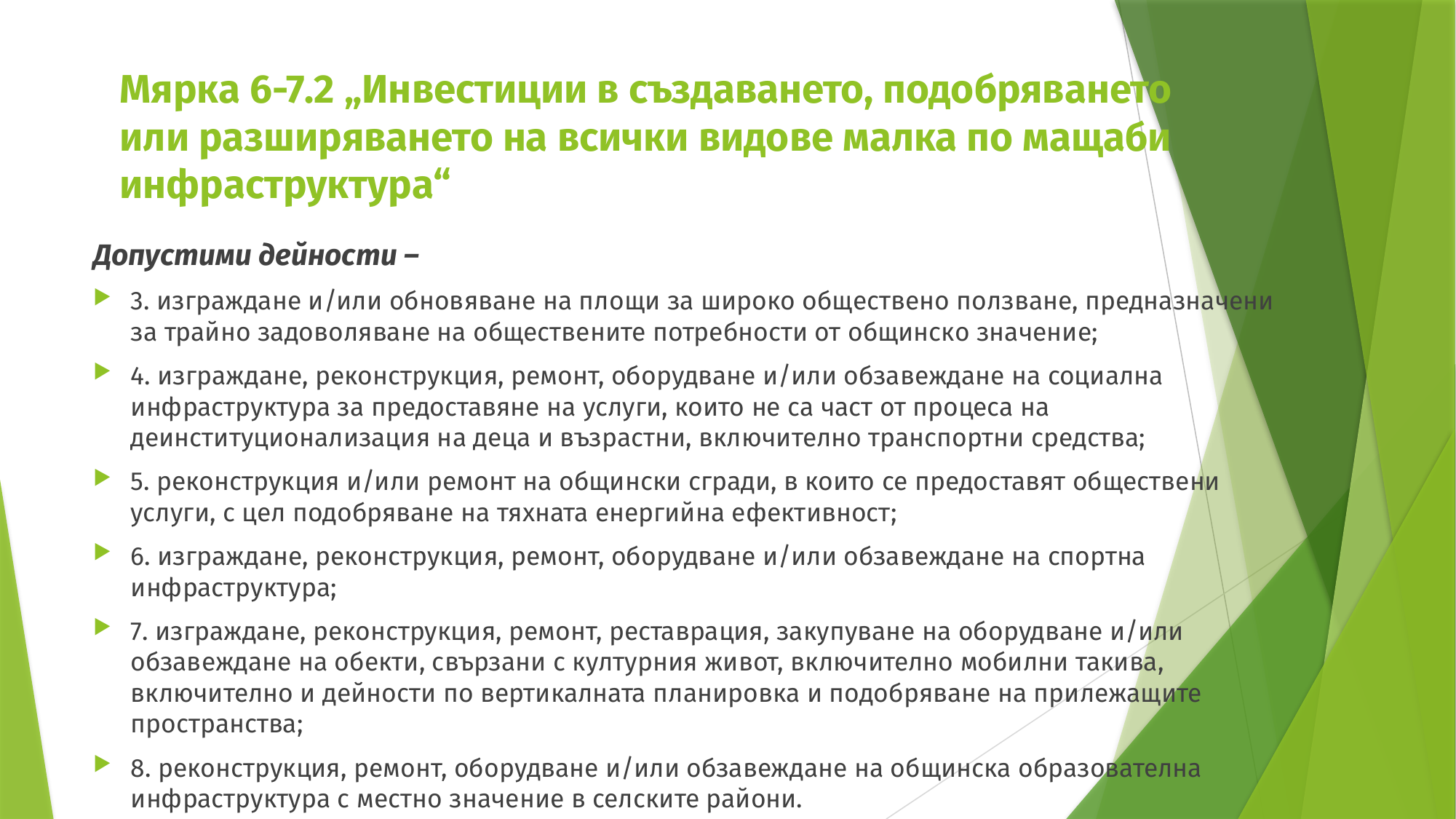

# Мярка 6-7.2 „Инвестиции в създаването, подобряването или разширяването на всички видове малка по мащаби инфраструктура“
Допустими дейности –
3. изграждане и/или обновяване на площи за широко обществено ползване, предназначени за трайно задоволяване на обществените потребности от общинско значение;
4. изграждане, реконструкция, ремонт, оборудване и/или обзавеждане на социална инфраструктура за предоставяне на услуги, които не са част от процеса на деинституционализация на деца и възрастни, включително транспортни средства;
5. реконструкция и/или ремонт на общински сгради, в които се предоставят обществени услуги, с цел подобряване на тяхната енергийна ефективност;
6. изграждане, реконструкция, ремонт, оборудване и/или обзавеждане на спортна инфраструктура;
7. изграждане, реконструкция, ремонт, реставрация, закупуване на оборудване и/или обзавеждане на обекти, свързани с културния живот, включително мобилни такива, включително и дейности по вертикалната планировка и подобряване на прилежащите пространства;
8. реконструкция, ремонт, оборудване и/или обзавеждане на общинска образователна инфраструктура с местно значение в селските райони.